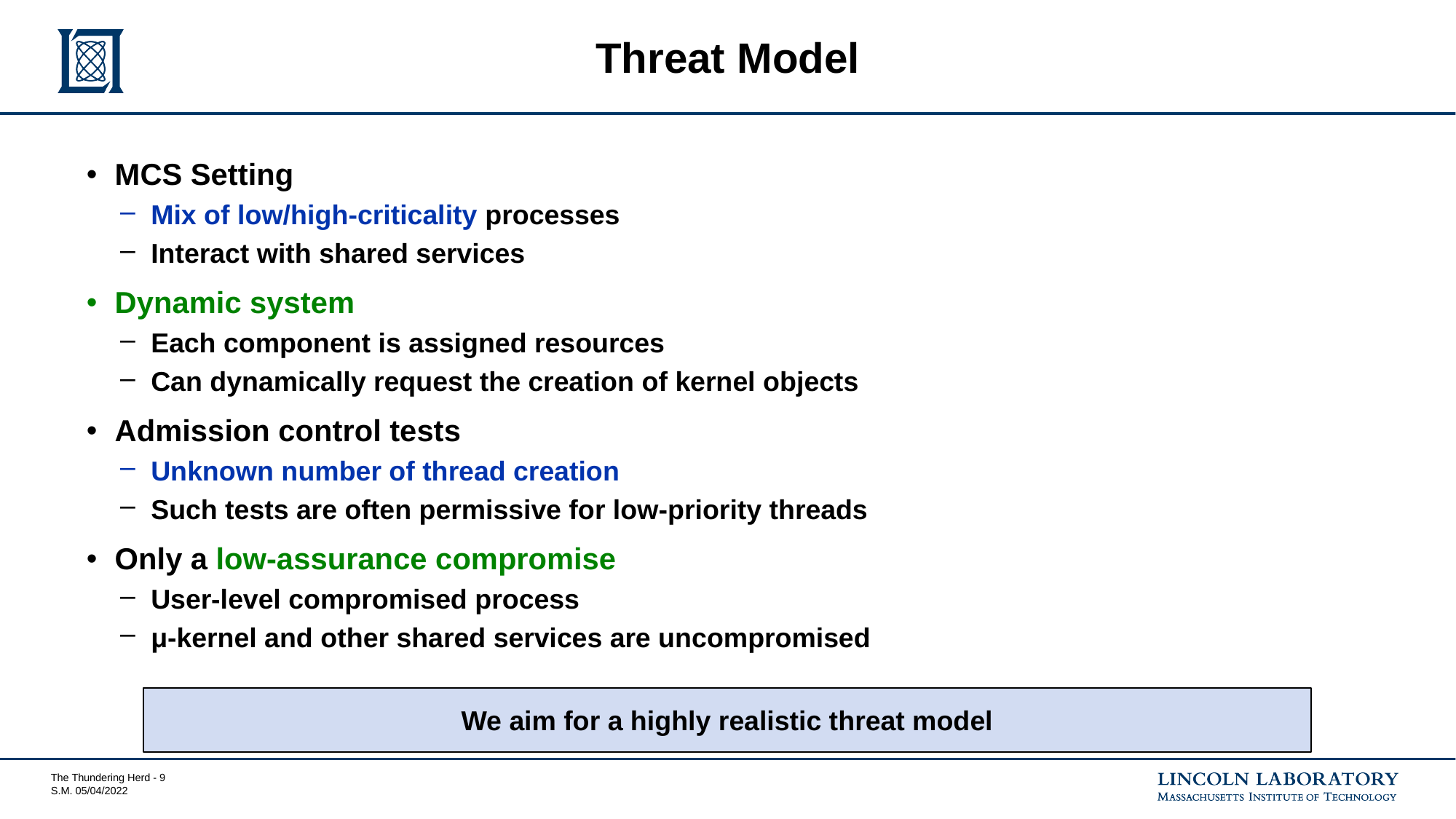

# Threat Model
MCS Setting
Mix of low/high-criticality processes
Interact with shared services
Dynamic system
Each component is assigned resources
Can dynamically request the creation of kernel objects
Admission control tests
Unknown number of thread creation
Such tests are often permissive for low-priority threads
Only a low-assurance compromise
User-level compromised process
μ-kernel and other shared services are uncompromised
We aim for a highly realistic threat model